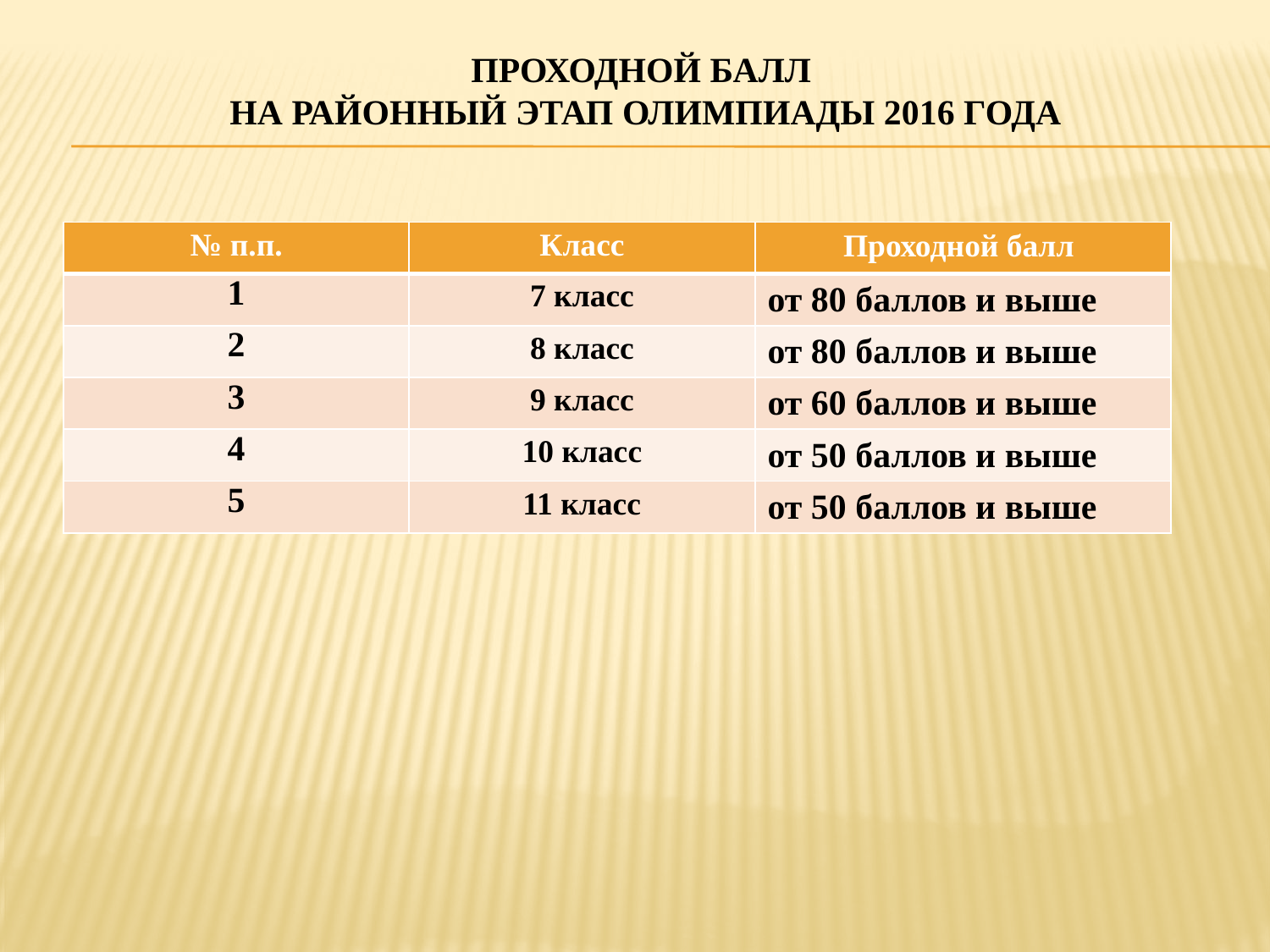

# Проходной балл на районный этап Олимпиады 2016 года
| № п.п. | Класс | Проходной балл |
| --- | --- | --- |
| 1 | 7 класс | от 80 баллов и выше |
| 2 | 8 класс | от 80 баллов и выше |
| 3 | 9 класс | от 60 баллов и выше |
| 4 | 10 класс | от 50 баллов и выше |
| 5 | 11 класс | от 50 баллов и выше |